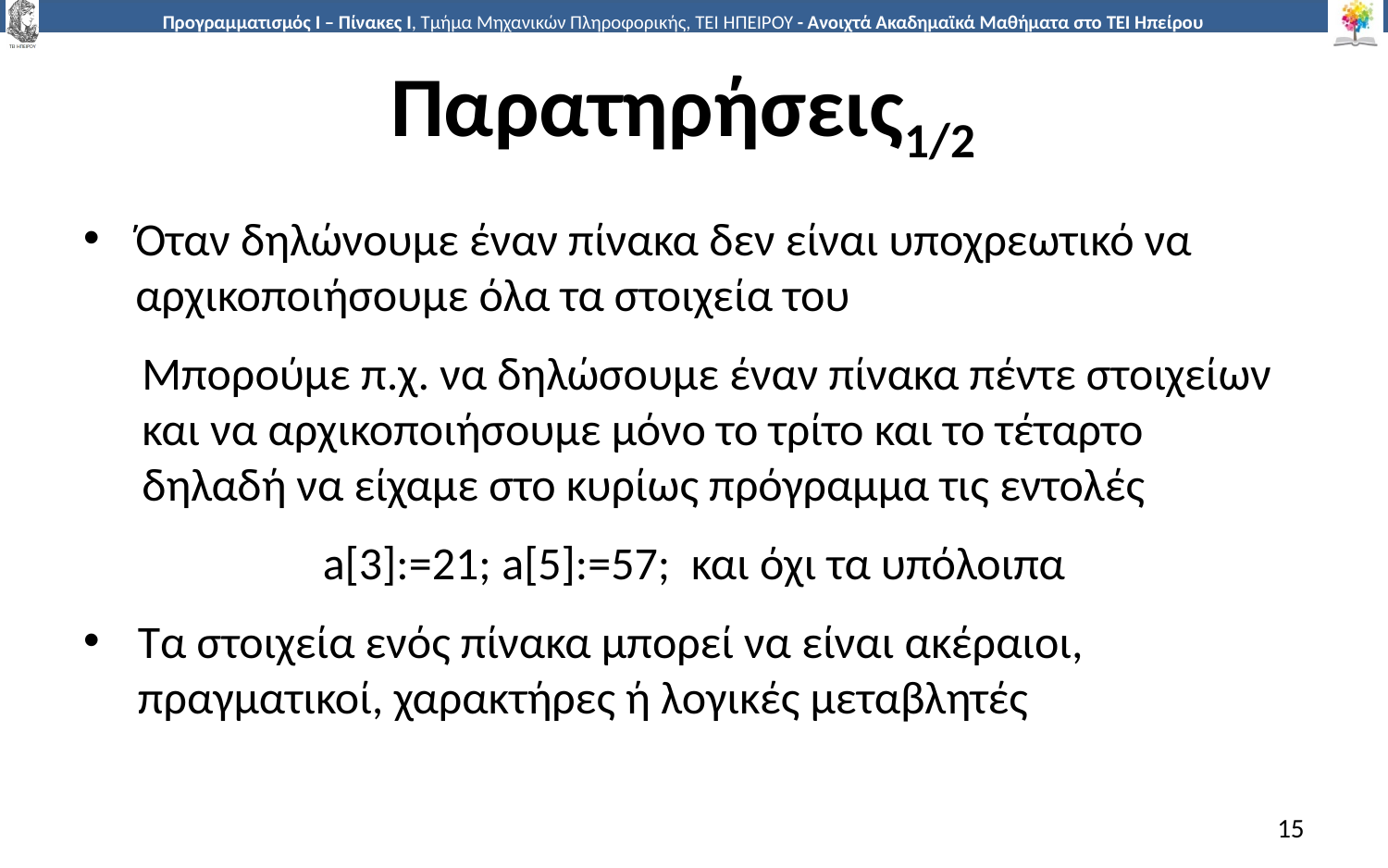

# Παρατηρήσεις1/2
Όταν δηλώνουμε έναν πίνακα δεν είναι υποχρεωτικό να  αρχικοποιήσουμε όλα τα στοιχεία του
Μπορούμε π.χ. να δηλώσουμε έναν πίνακα πέντε στοιχείων και να αρχικοποιήσουμε μόνο το τρίτο και το τέταρτο  δηλαδή να είχαμε στο κυρίως πρόγραμμα τις εντολές
a[3]:=21; a[5]:=57;  και όχι τα υπόλοιπα
Tα στοιχεία ενός πίνακα μπορεί να είναι ακέραιοι, πραγματικοί, χαρακτήρες ή λογικές μεταβλητές

15